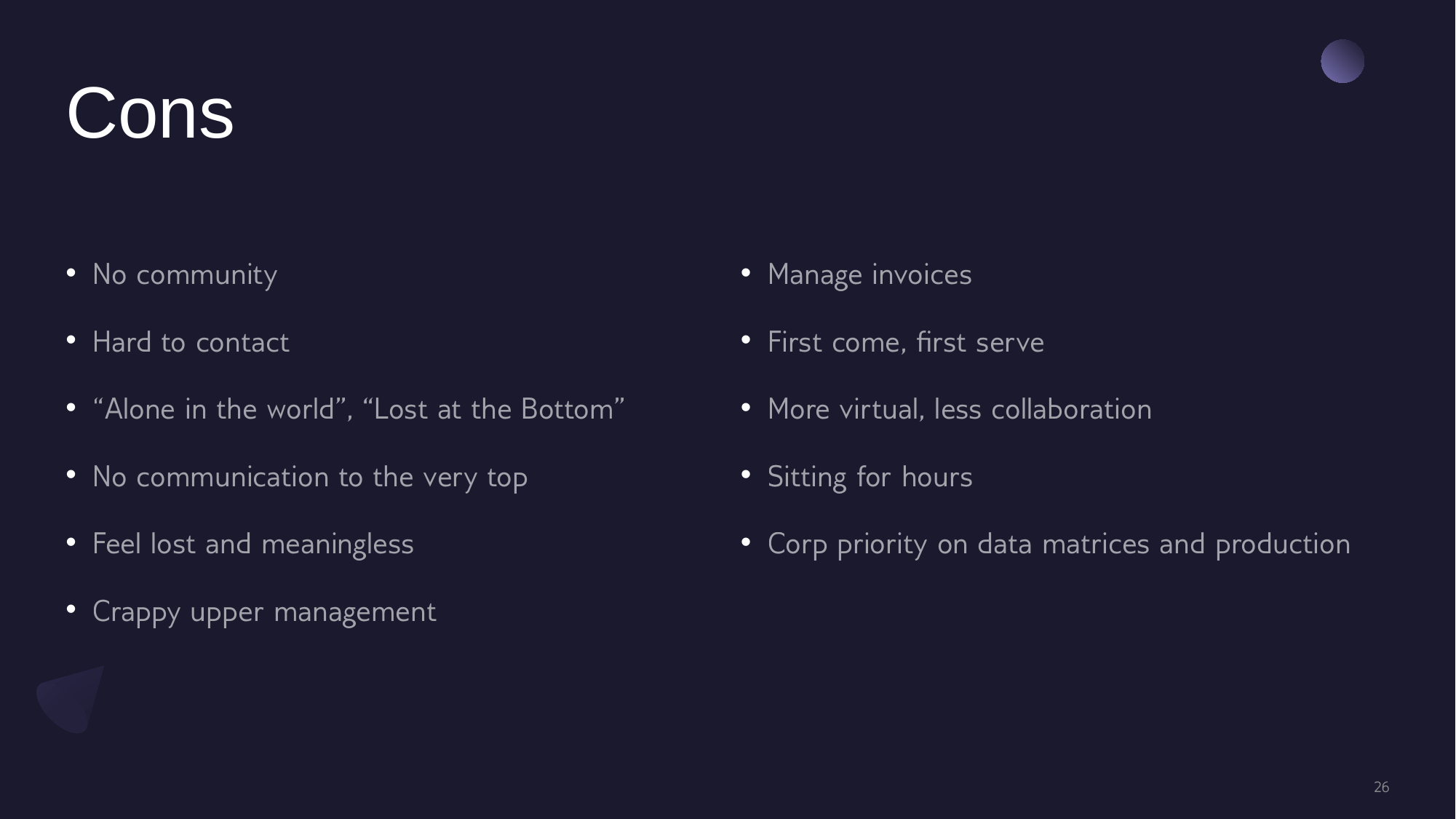

# Cons
No community
Hard to contact
“Alone in the world”, “Lost at the Bottom”
No communication to the very top
Feel lost and meaningless
Crappy upper management

Manage invoices
First come, first serve
More virtual, less collaboration
Sitting for hours
Corp priority on data matrices and production

26